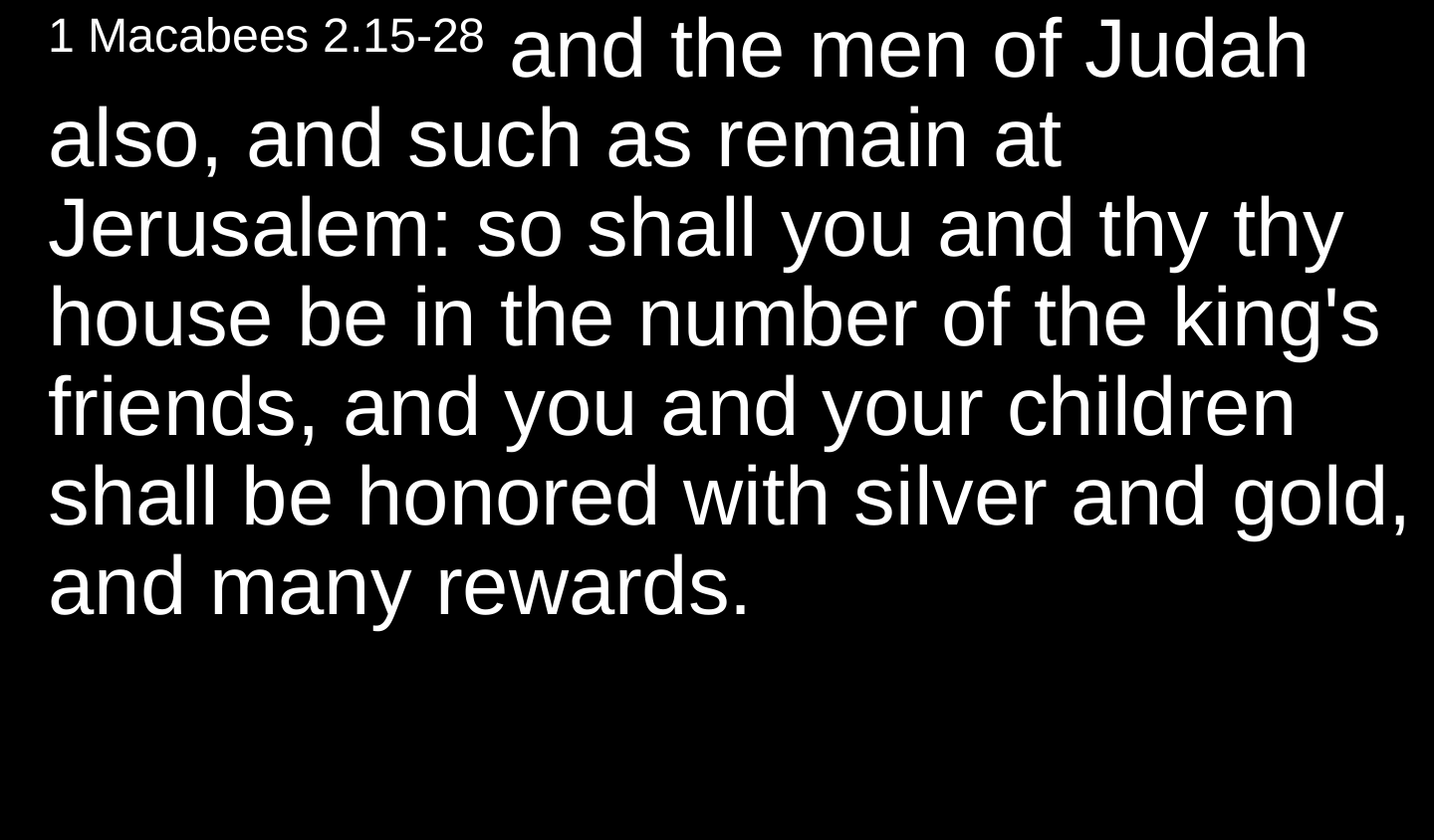

1 Macabees 2.15-28 and the men of Judah also, and such as remain at Jerusalem: so shall you and thy thy house be in the number of the king's friends, and you and your children shall be honored with silver and gold, and many rewards.